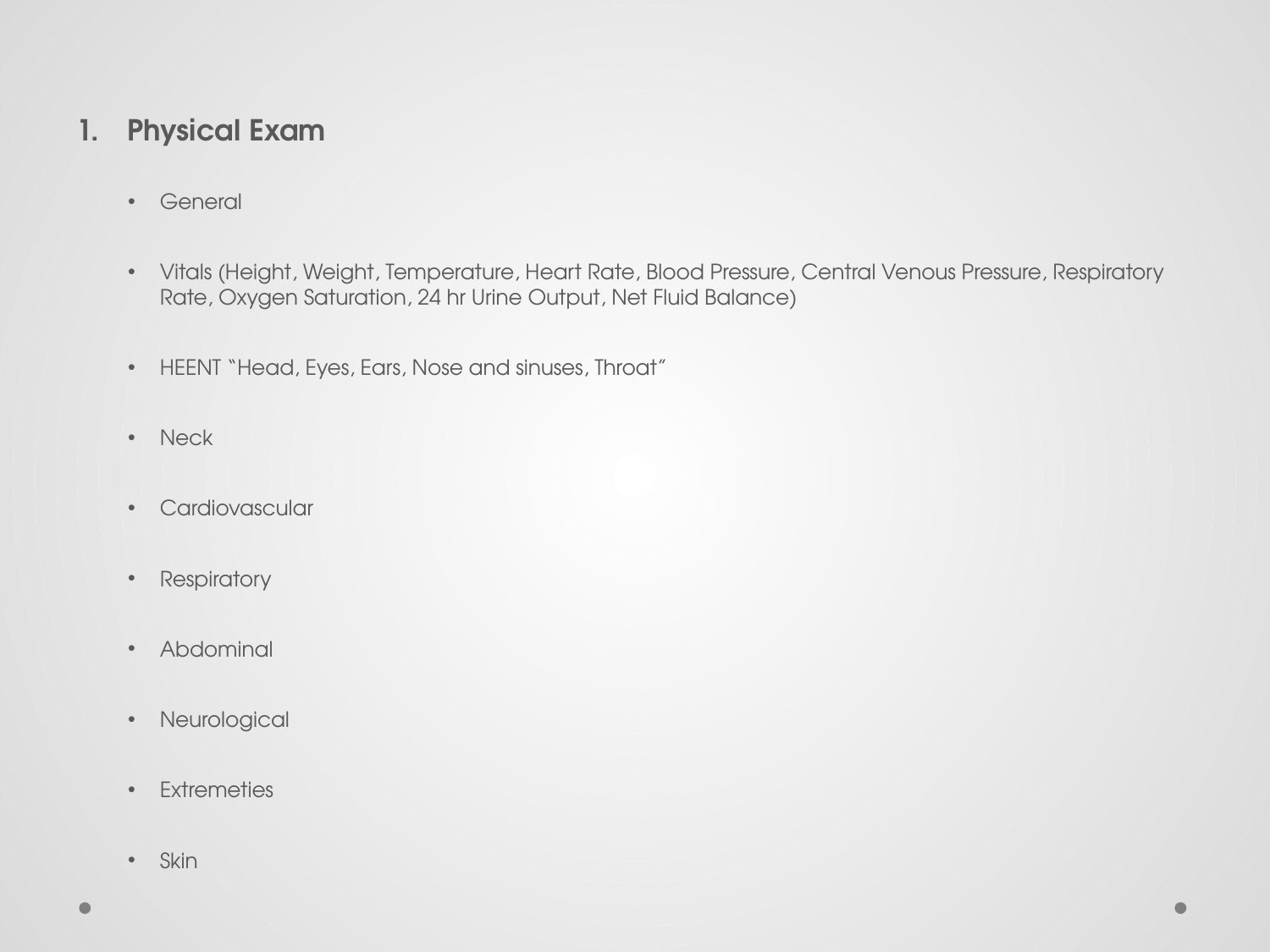

Physical Exam

General

Vitals (Height, Weight, Temperature, Heart Rate, Blood Pressure, Central Venous Pressure, Respiratory Rate, Oxygen Saturation, 24 hr Urine Output, Net Fluid Balance)

HEENT “Head, Eyes, Ears, Nose and sinuses, Throat”

Neck

Cardiovascular

Respiratory

Abdominal

Neurological

Extremeties

Skin